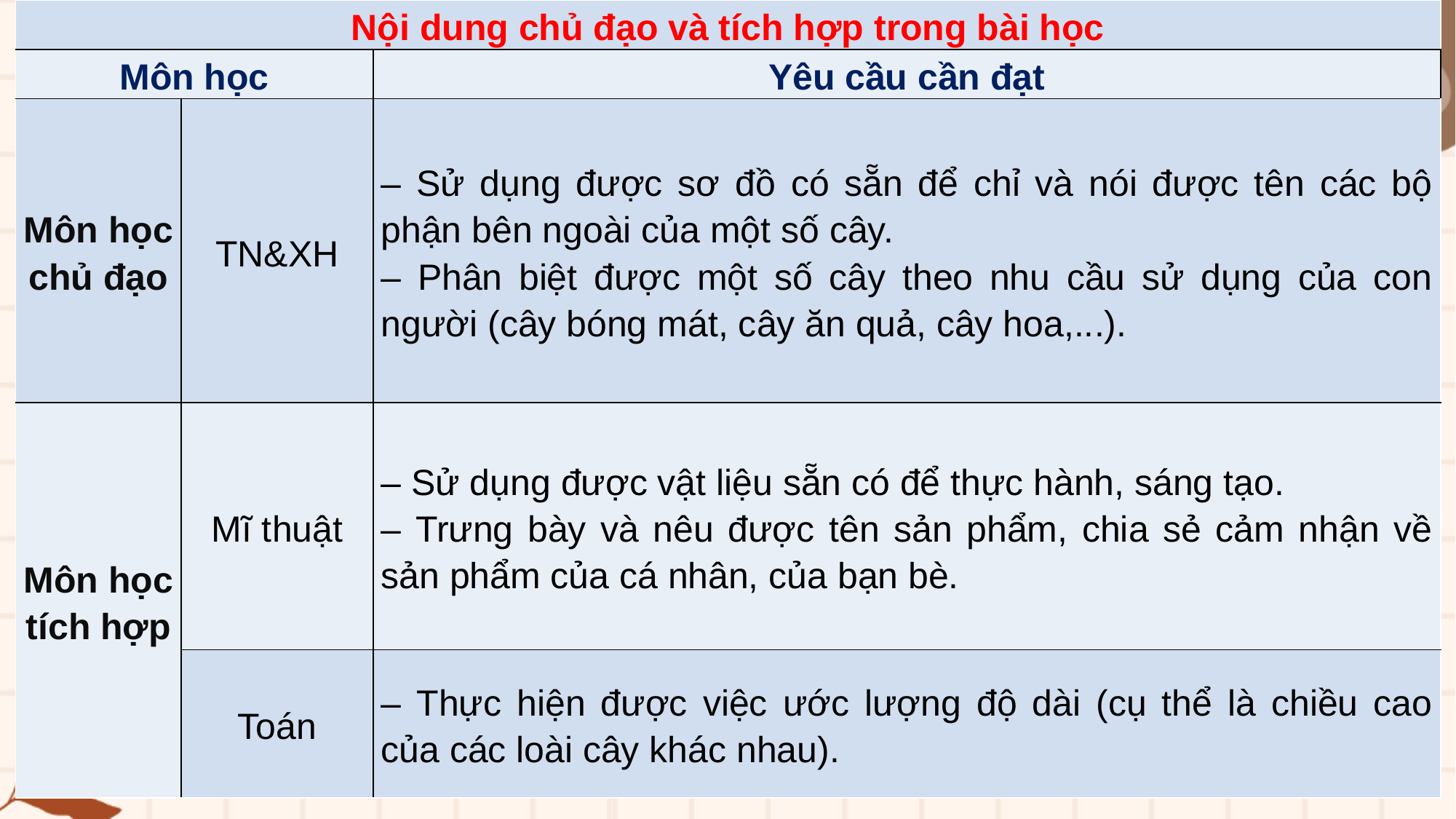

| Nội dung chủ đạo và tích hợp trong bài học |  |  |
| --- | --- | --- |
| Môn học |  | Yêu cầu cần đạt |
| Môn học chủ đạo | TN&XH | – Sử dụng được sơ đồ có sẵn để chỉ và nói được tên các bộ phận bên ngoài của một số cây. – Phân biệt được một số cây theo nhu cầu sử dụng của con người (cây bóng mát, cây ăn quả, cây hoa,...). |
| Môn học tích hợp | Mĩ thuật | – Sử dụng được vật liệu sẵn có để thực hành, sáng tạo. – Trưng bày và nêu được tên sản phẩm, chia sẻ cảm nhận về sản phẩm của cá nhân, của bạn bè. |
|  | Toán | – Thực hiện được việc ước lượng độ dài (cụ thể là chiều cao của các loài cây khác nhau). |